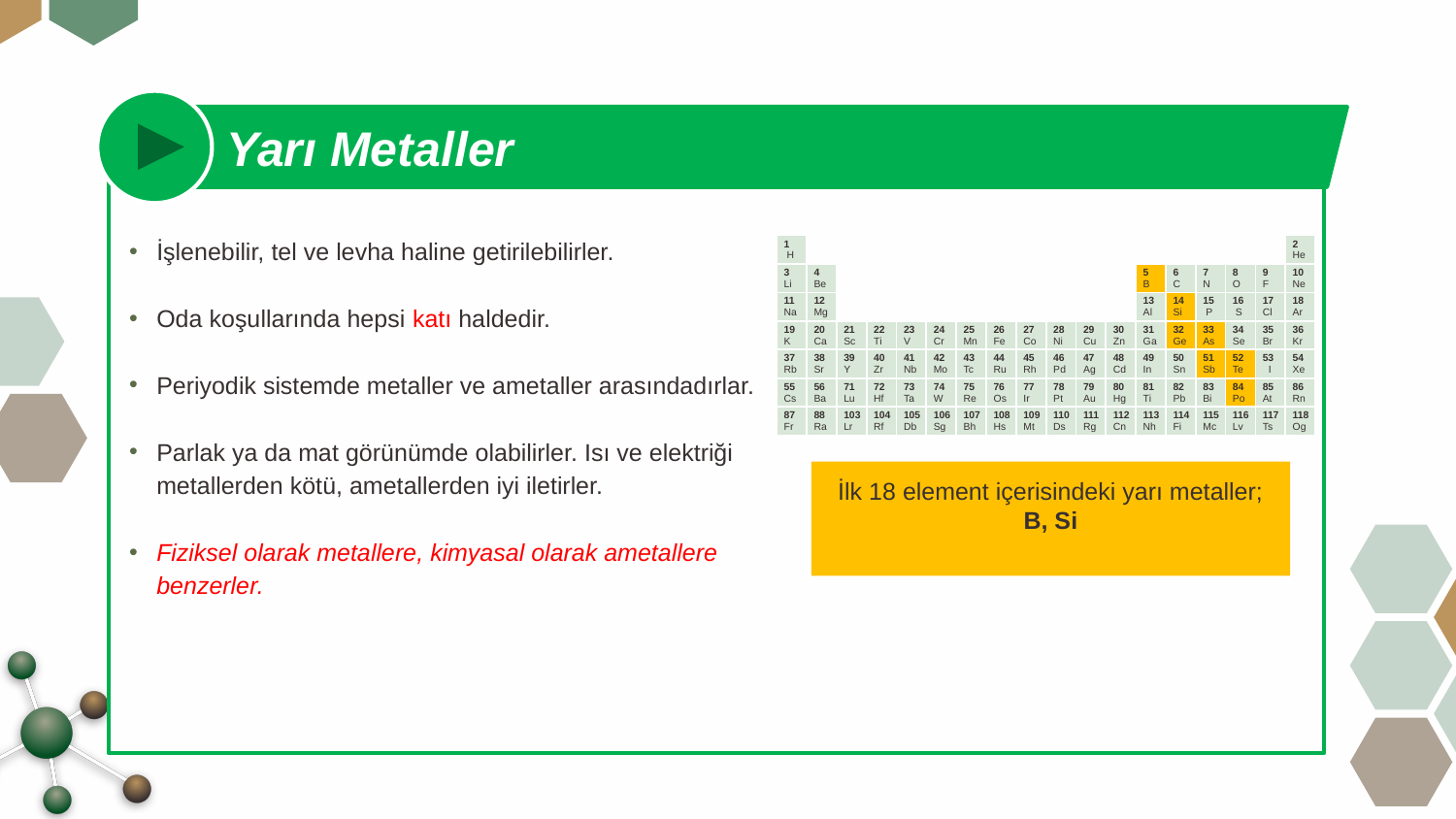

Yarı Metaller

İşlenebilir, tel ve levha haline getirilebilirler.

Oda koşullarında hepsi katı haldedir.

Periyodik sistemde metaller ve ametaller arasındadırlar.

Parlak ya da mat görünümde olabilirler. Isı ve elektriği metallerden kötü, ametallerden iyi iletirler.

Fiziksel olarak metallere, kimyasal olarak ametallere benzerler.
| 1 H |  |  |  |  |  |  |  |  |  |  |  |  |  |  |  |  | 2 He |
| --- | --- | --- | --- | --- | --- | --- | --- | --- | --- | --- | --- | --- | --- | --- | --- | --- | --- |
| 3 Li | 4 Be |  |  |  |  |  |  |  |  |  |  | 5 B | 6 C | 7 N | 8 O | 9 F | 10 Ne |
| 11 Na | 12 Mg |  |  |  |  |  |  |  |  |  |  | 13 Al | 14 Si | 15 P | 16 S | 17 Cl | 18 Ar |
| 19 K | 20 Ca | 21 Sc | 22 Ti | 23 V | 24 Cr | 25 Mn | 26 Fe | 27 Co | 28 Ni | 29 Cu | 30 Zn | 31 Ga | 32 Ge | 33 As | 34 Se | 35 Br | 36 Kr |
| 37 Rb | 38 Sr | 39 Y | 40 Zr | 41 Nb | 42 Mo | 43 Tc | 44 Ru | 45 Rh | 46 Pd | 47 Ag | 48 Cd | 49 In | 50 Sn | 51 Sb | 52 Te | 53 I | 54 Xe |
| 55 Cs | 56 Ba | 71 Lu | 72 Hf | 73 Ta | 74 W | 75 Re | 76 Os | 77 Ir | 78 Pt | 79 Au | 80 Hg | 81 Ti | 82 Pb | 83 Bi | 84 Po | 85 At | 86 Rn |
| 87 Fr | 88 Ra | 103 Lr | 104 Rf | 105 Db | 106 Sg | 107 Bh | 108 Hs | 109 Mt | 110 Ds | 111 Rg | 112 Cn | 113 Nh | 114 Fi | 115 Mc | 116 Lv | 117 Ts | 118 Og |
İlk 18 element içerisindeki yarı metaller;
B, Si